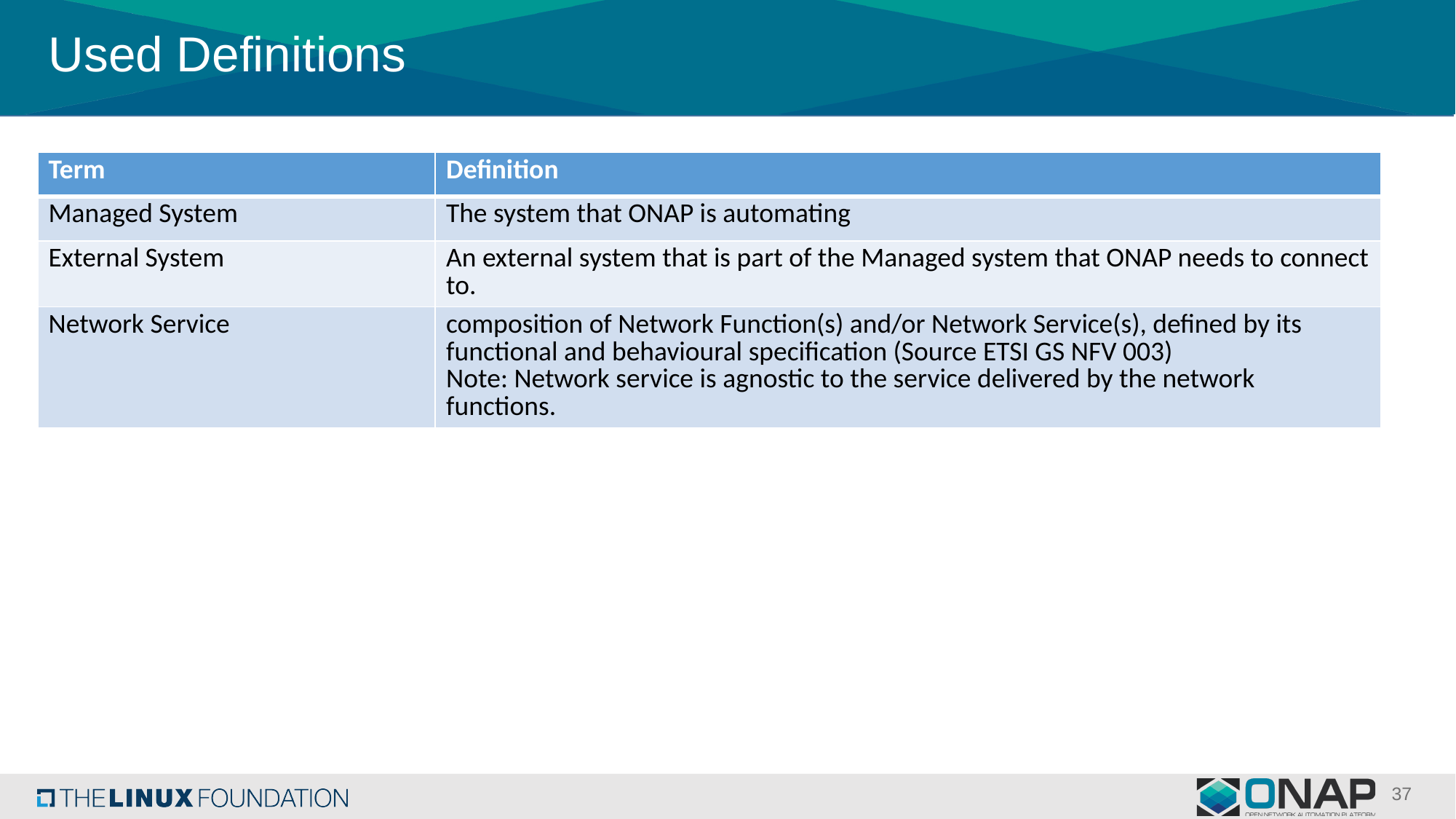

# Used Definitions
| Term | Definition |
| --- | --- |
| Managed System | The system that ONAP is automating |
| External System | An external system that is part of the Managed system that ONAP needs to connect to. |
| Network Service | composition of Network Function(s) and/or Network Service(s), defined by its functional and behavioural specification (Source ETSI GS NFV 003) Note: Network service is agnostic to the service delivered by the network functions. |
37